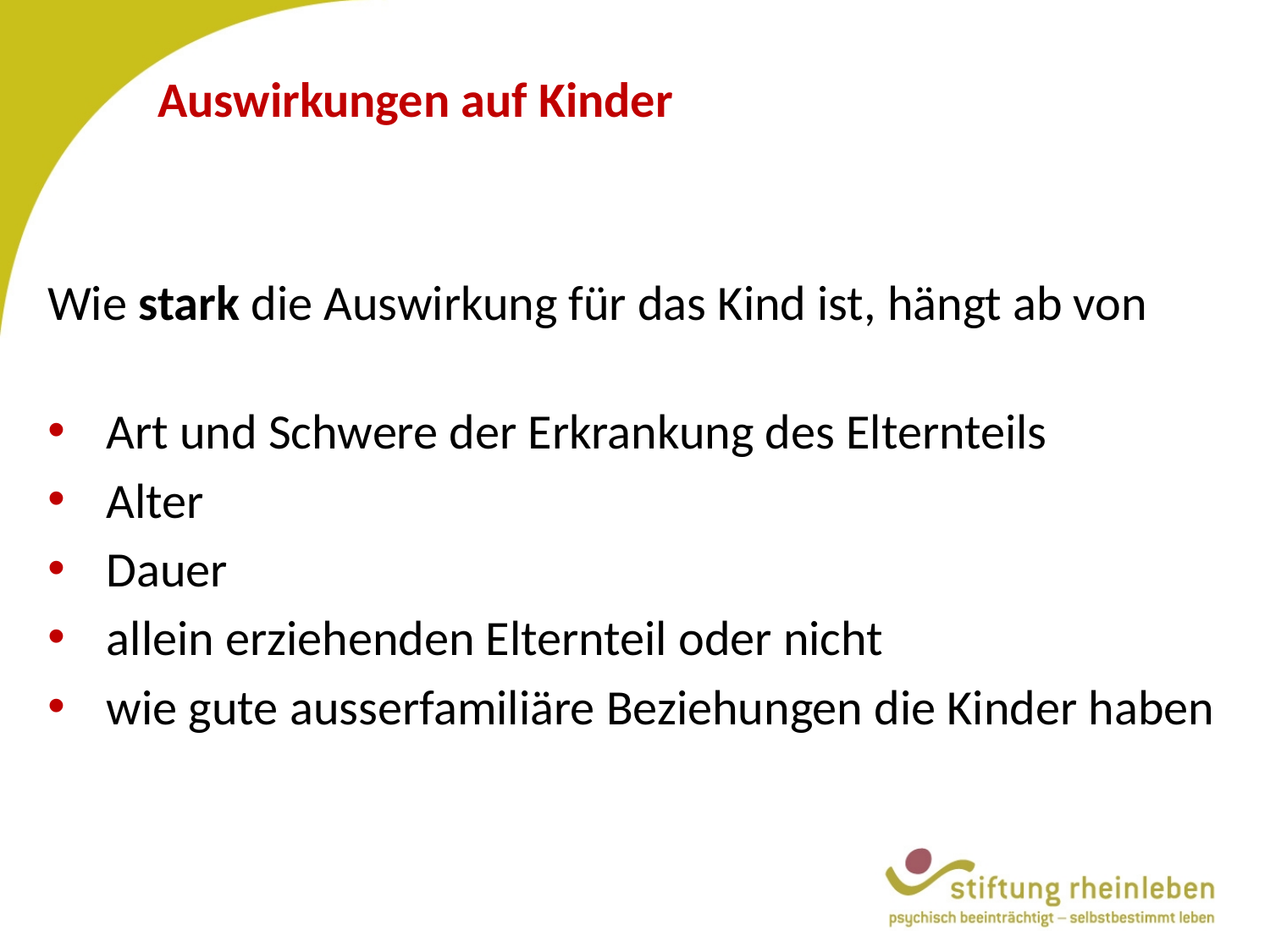

# Auswirkungen auf Kinder

Wie stark die Auswirkung für das Kind ist, hängt ab von
 Art und Schwere der Erkrankung des Elternteils
 Alter
 Dauer
 allein erziehenden Elternteil oder nicht
 wie gute ausserfamiliäre Beziehungen die Kinder haben